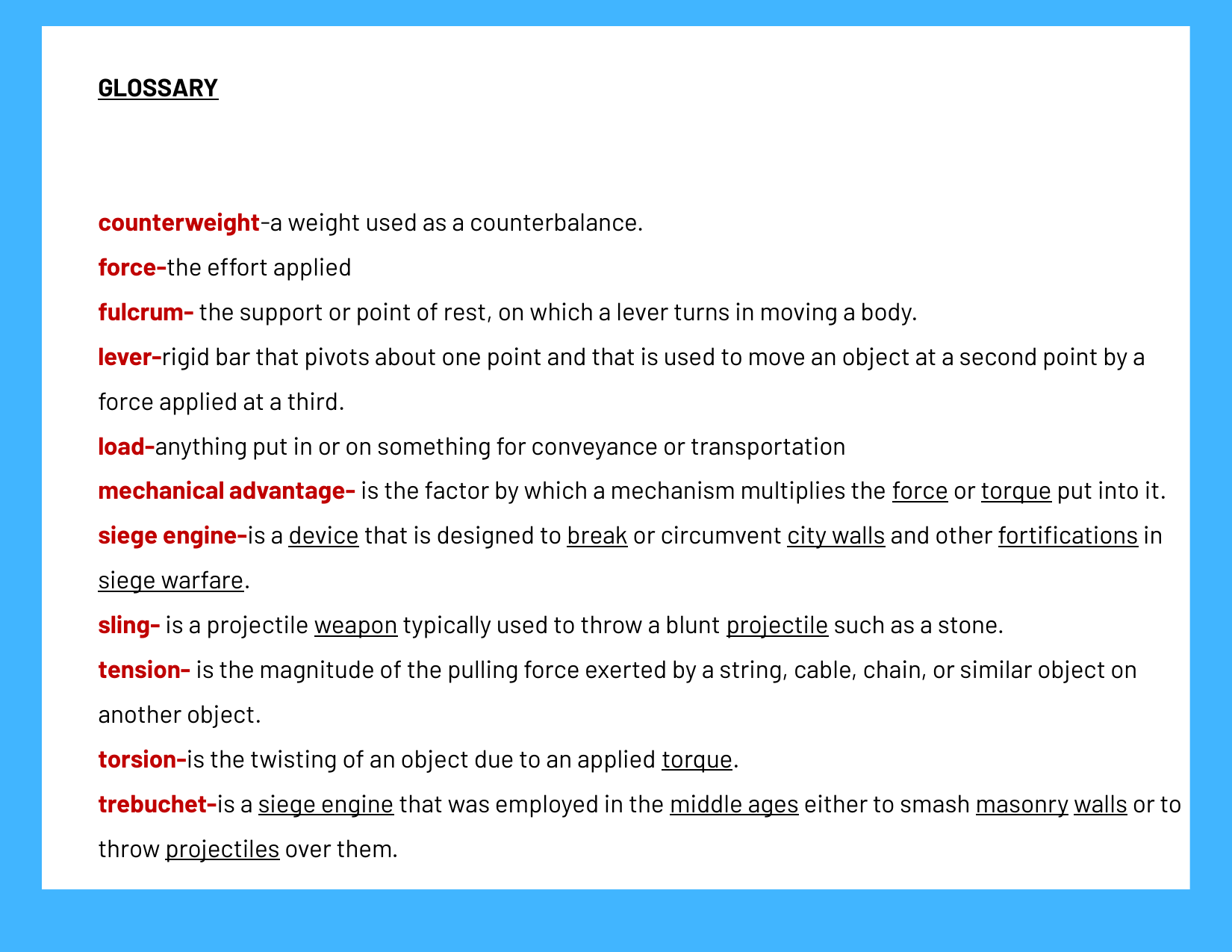

# GLOSSARY

counterweight-a weight used as a counterbalance.
force-the effort applied
fulcrum- the support or point of rest, on which a lever turns in moving a body.
lever-rigid bar that pivots about one point and that is used to move an object at a second point by a force applied at a third.
load-anything put in or on something for conveyance or transportation
mechanical advantage- is the factor by which a mechanism multiplies the force or torque put into it.
siege engine-is a device that is designed to break or circumvent city walls and other fortifications in siege warfare.
sling- is a projectile weapon typically used to throw a blunt projectile such as a stone.
tension- is the magnitude of the pulling force exerted by a string, cable, chain, or similar object on another object.
torsion-is the twisting of an object due to an applied torque.
trebuchet-is a siege engine that was employed in the middle ages either to smash masonry walls or to throw projectiles over them.